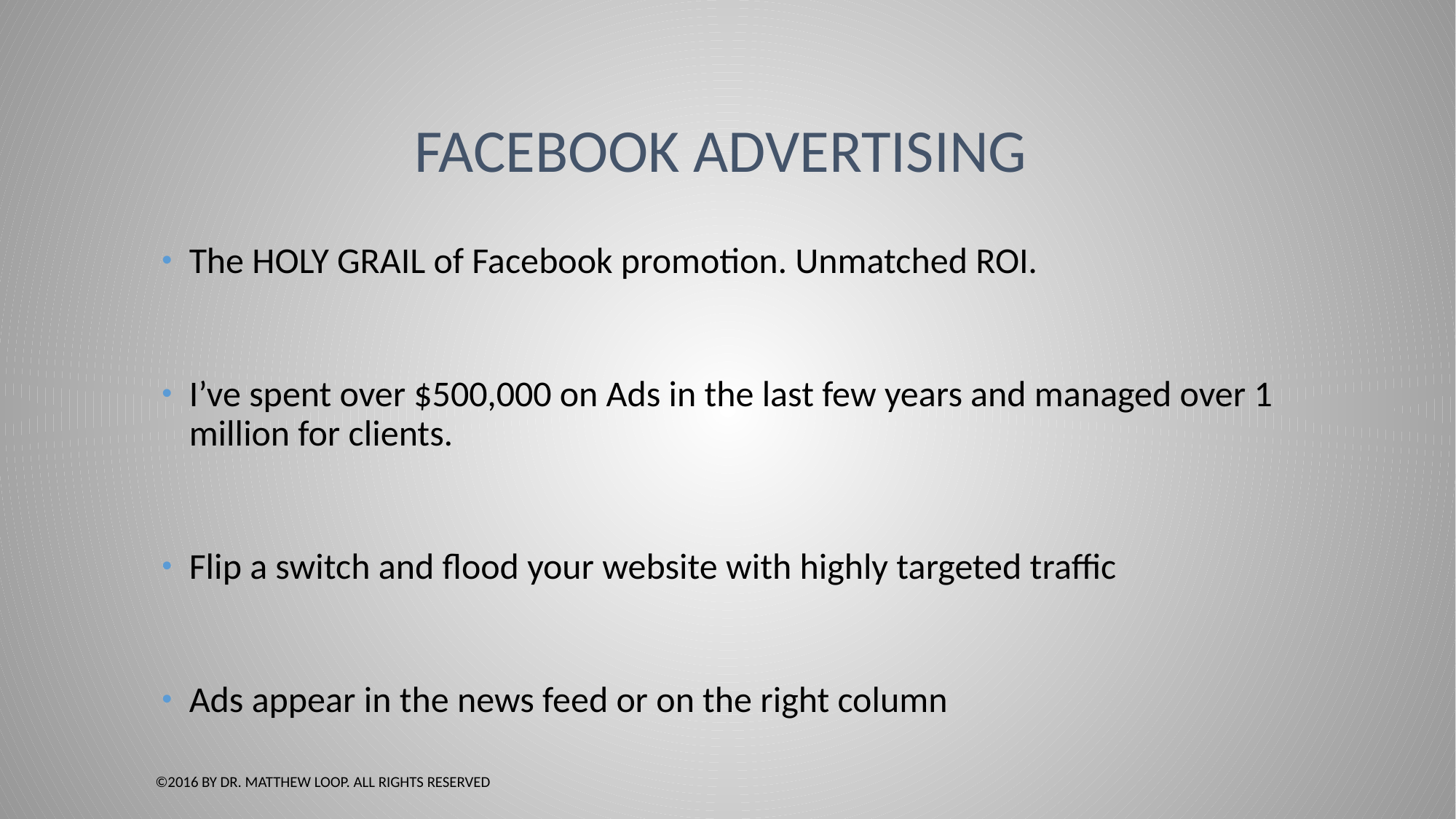

# Facebook advertising
The HOLY GRAIL of Facebook promotion. Unmatched ROI.

I’ve spent over $500,000 on Ads in the last few years and managed over 1 million for clients.

Flip a switch and flood your website with highly targeted traffic

Ads appear in the news feed or on the right column

©2016 by Dr. Matthew Loop. All Rights Reserved